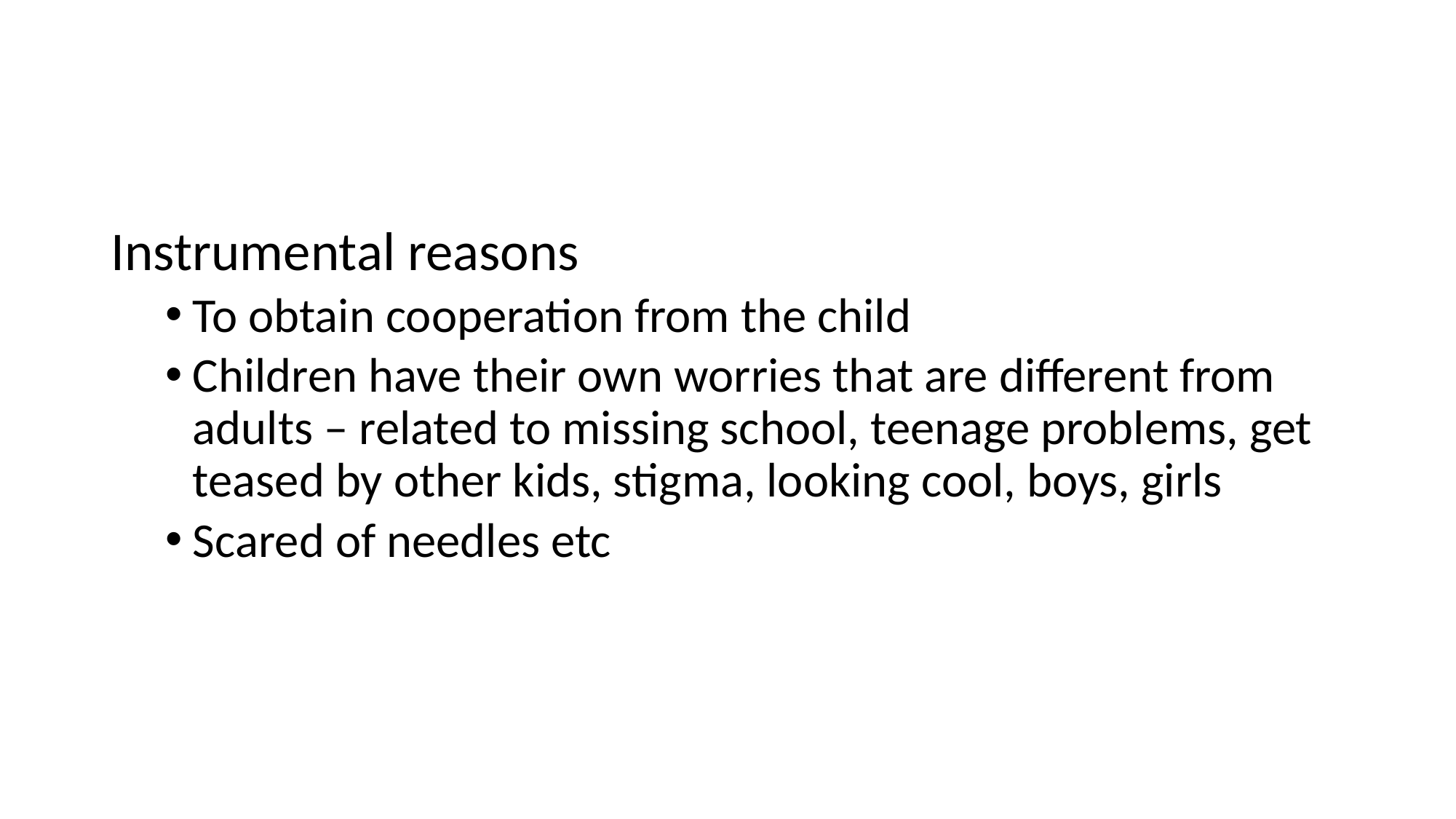

#
Instrumental reasons
To obtain cooperation from the child
Children have their own worries that are different from adults – related to missing school, teenage problems, get teased by other kids, stigma, looking cool, boys, girls
Scared of needles etc